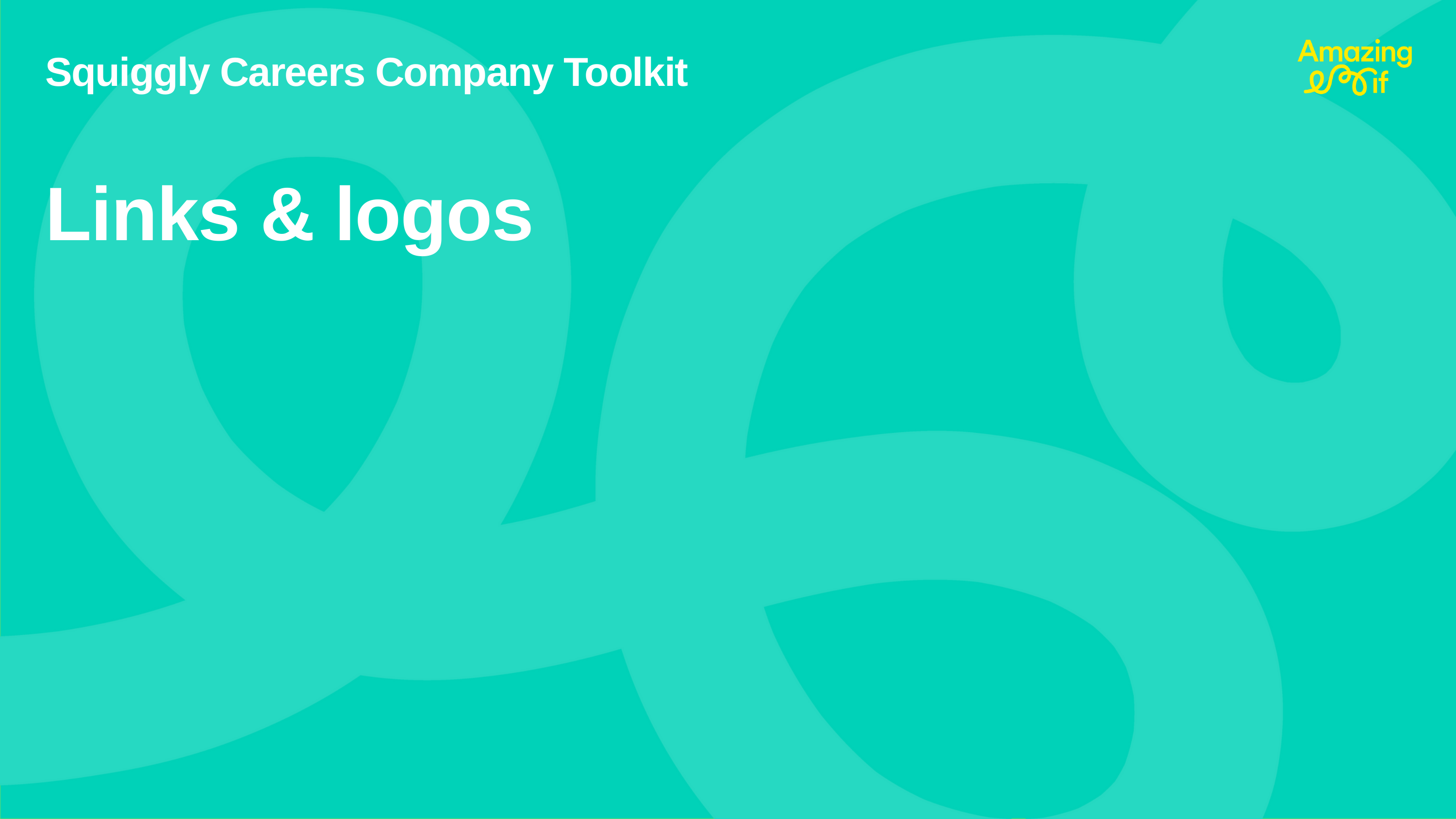

Squiggly Careers Company Toolkit
Links & logos